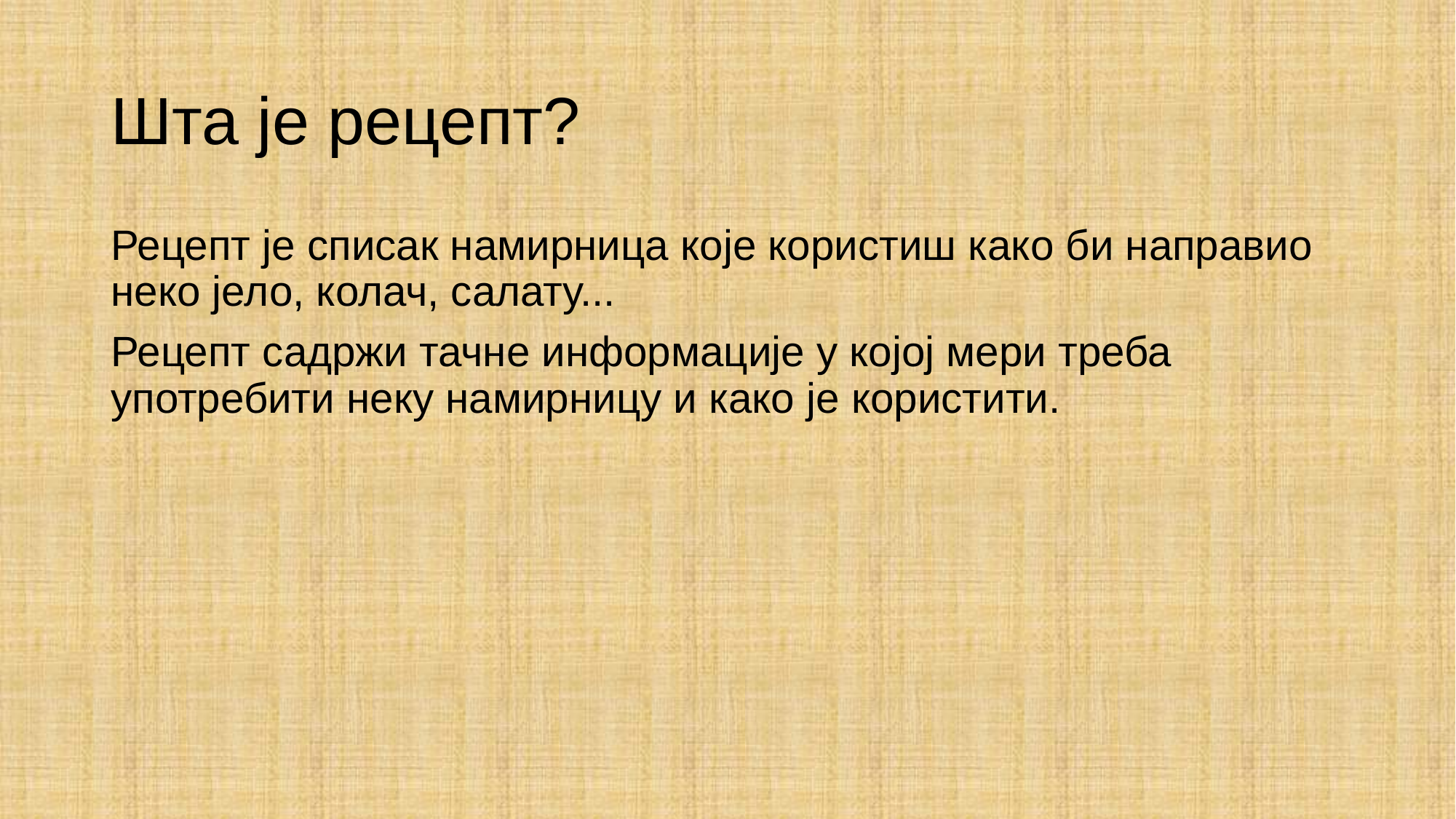

# Шта је рецепт?
Рецепт је списак намирница које користиш како би направио неко јело, колач, салату...
Рецепт садржи тачне информације у којој мери треба употребити неку намирницу и како је користити.